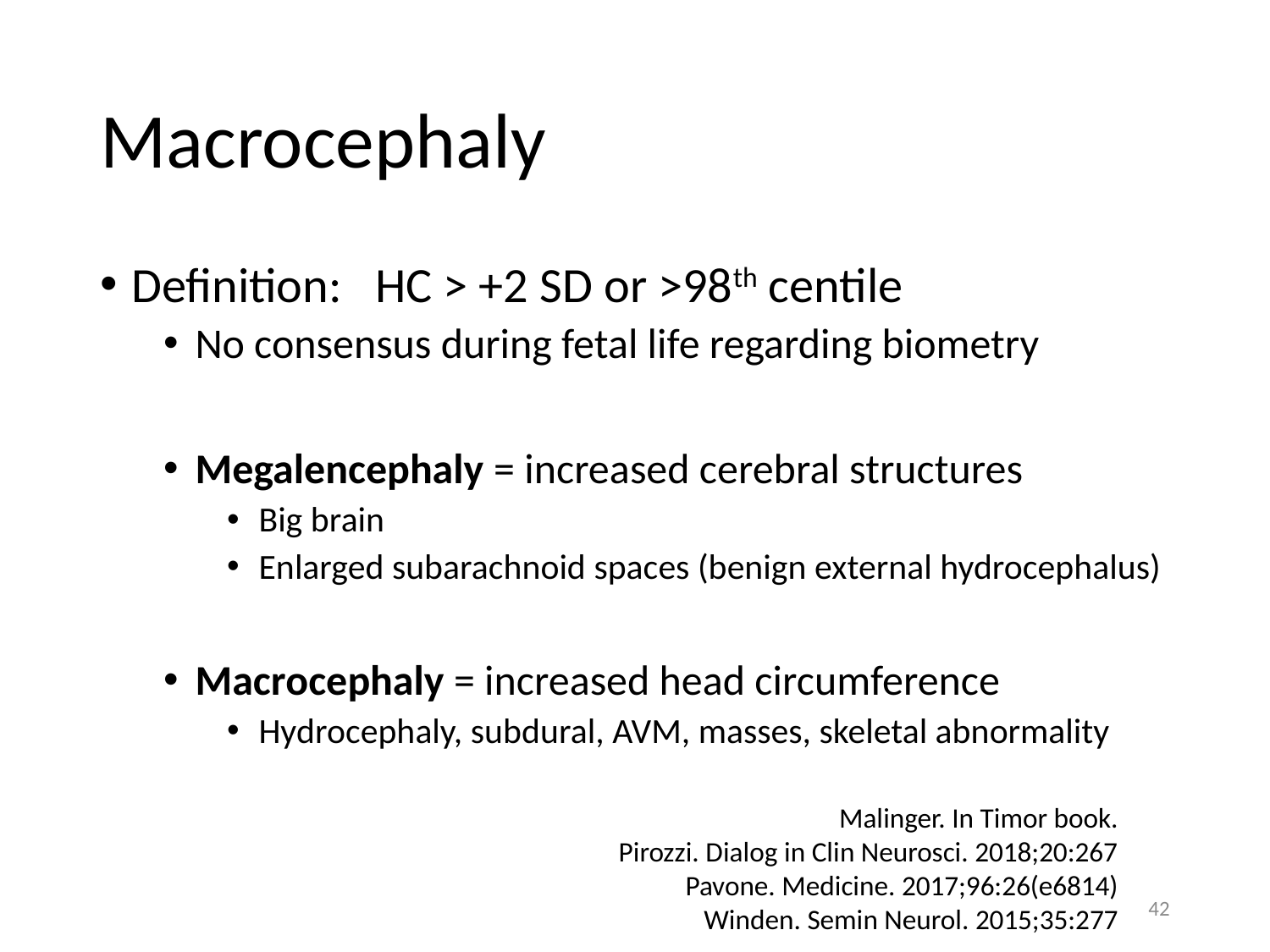

# Macrocephaly
Definition:   HC > +2 SD or >98th centile
No consensus during fetal life regarding biometry

Megalencephaly = increased cerebral structures
Big brain
Enlarged subarachnoid spaces (benign external hydrocephalus)

Macrocephaly = increased head circumference
Hydrocephaly, subdural, AVM, masses, skeletal abnormality
Malinger. In Timor book.
Pirozzi. Dialog in Clin Neurosci. 2018;20:267
Pavone. Medicine. 2017;96:26(e6814)
Winden. Semin Neurol. 2015;35:277
42